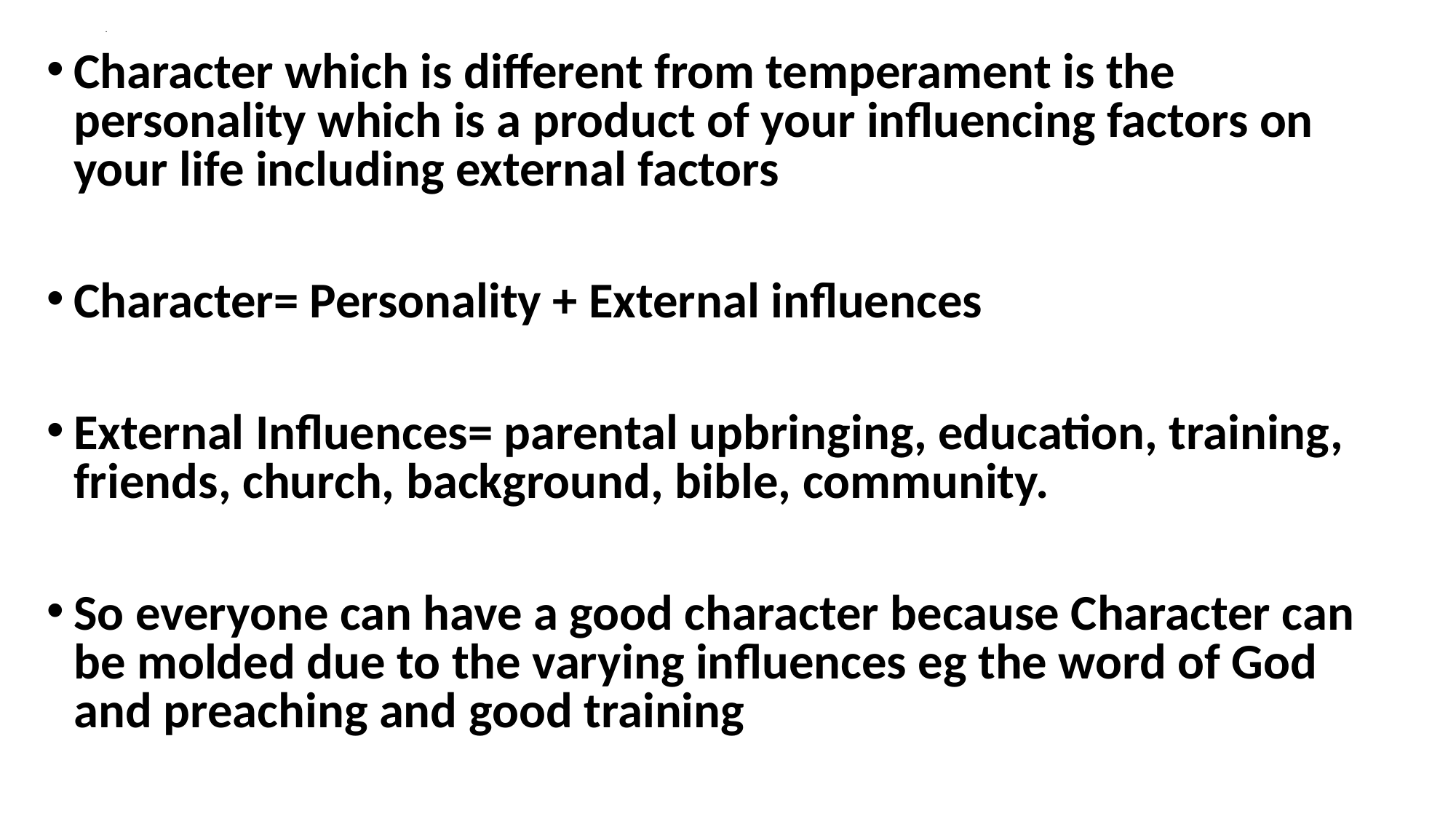

# .
Character which is different from temperament is the personality which is a product of your influencing factors on your life including external factors

Character= Personality + External influences

External Influences= parental upbringing, education, training, friends, church, background, bible, community.

So everyone can have a good character because Character can be molded due to the varying influences eg the word of God and preaching and good training